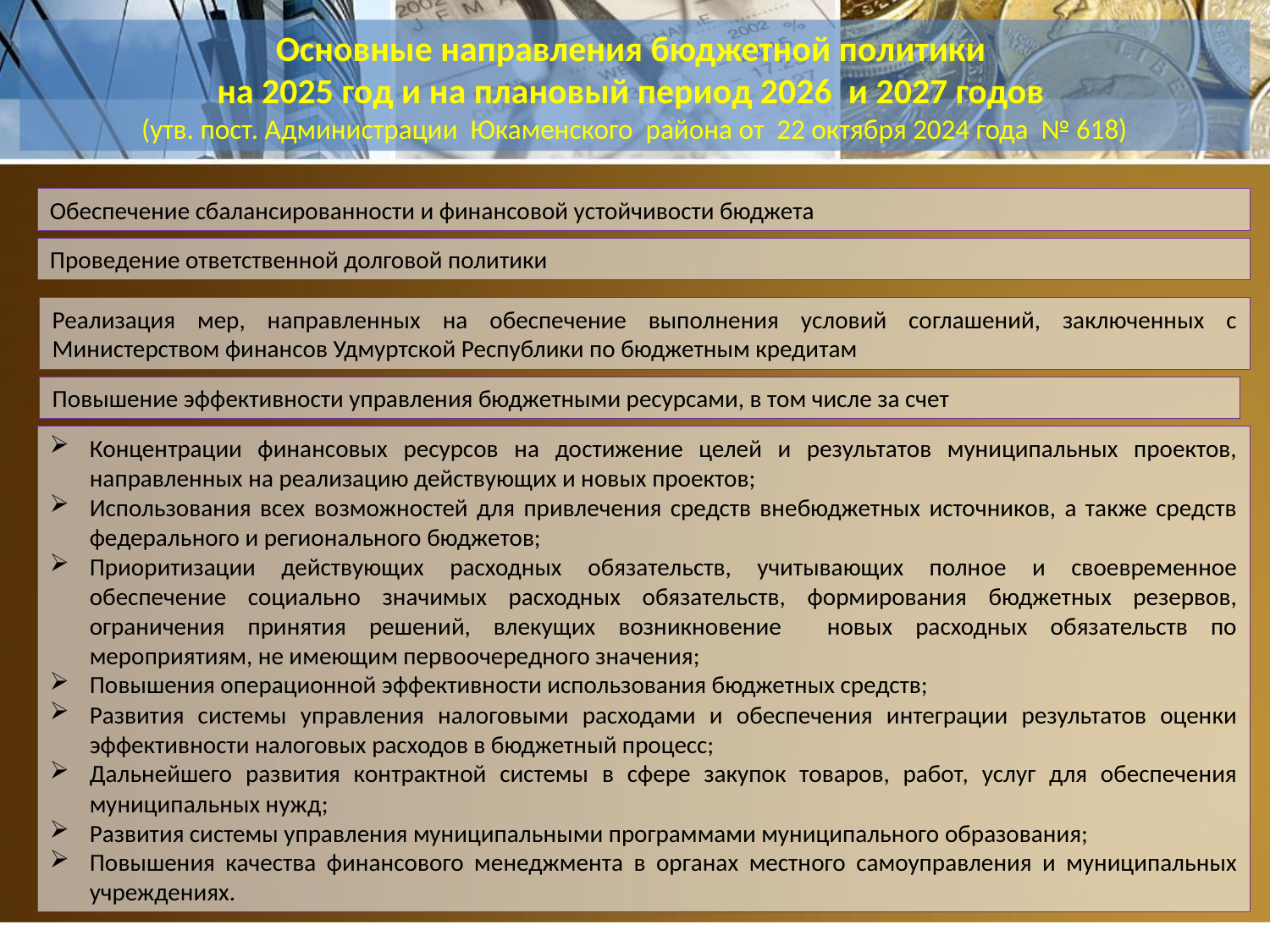

Основные направления бюджетной политики
на 2025 год и на плановый период 2026  и 2027 годов
(утв. пост. Администрации  Юкаменского  района от  22 октября 2024 года  № 618)
Обеспечение сбалансированности и финансовой устойчивости бюджета
Проведение ответственной долговой политики
Реализация мер, направленных на обеспечение выполнения условий соглашений, заключенных с Министерством финансов Удмуртской Республики по бюджетным кредитам

Повышение эффективности управления бюджетными ресурсами, в том числе за счет
Концентрации финансовых ресурсов на достижение целей и результатов муниципальных проектов, направленных на реализацию действующих и новых проектов;
Использования всех возможностей для привлечения средств внебюджетных источников, а также средств федерального и регионального бюджетов;
Приоритизации действующих расходных обязательств, учитывающих полное и своевременное обеспечение социально значимых расходных обязательств, формирования бюджетных резервов, ограничения принятия решений, влекущих возникновение  новых расходных обязательств по мероприятиям, не имеющим первоочередного значения;
Повышения операционной эффективности использования бюджетных средств;
Развития системы управления налоговыми расходами и обеспечения интеграции результатов оценки эффективности налоговых расходов в бюджетный процесс;
Дальнейшего развития контрактной системы в сфере закупок товаров, работ, услуг для обеспечения муниципальных нужд;
Развития системы управления муниципальными программами муниципального образования;
Повышения качества финансового менеджмента в органах местного самоуправления и муниципальных учреждениях.